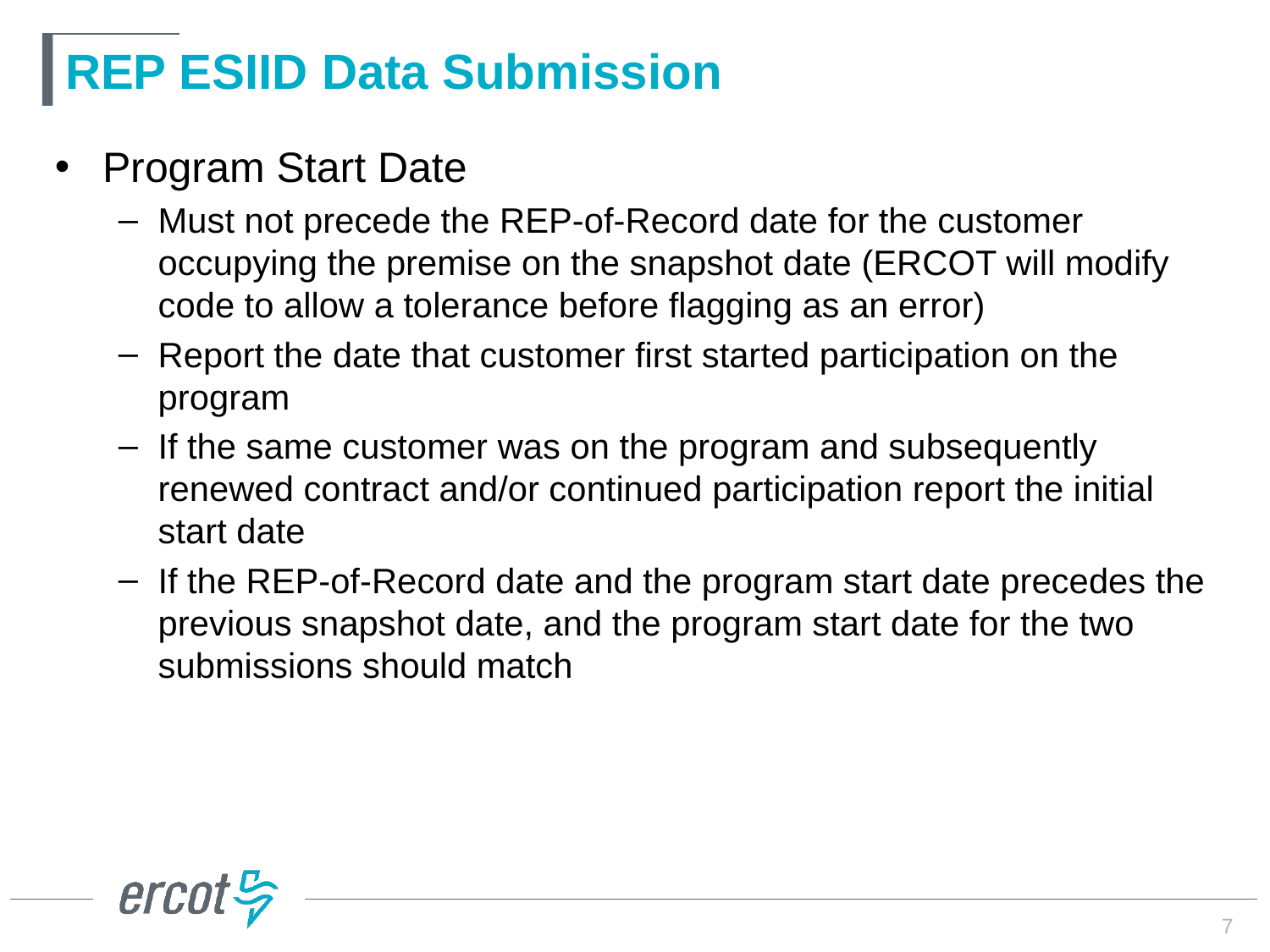

# REP ESIID Data Submission
Program Start Date
Must not precede the REP-of-Record date for the customer occupying the premise on the snapshot date (ERCOT will modify code to allow a tolerance before flagging as an error)
Report the date that customer first started participation on the program
If the same customer was on the program and subsequently renewed contract and/or continued participation report the initial start date
If the REP-of-Record date and the program start date precedes the previous snapshot date, and the program start date for the two submissions should match

7